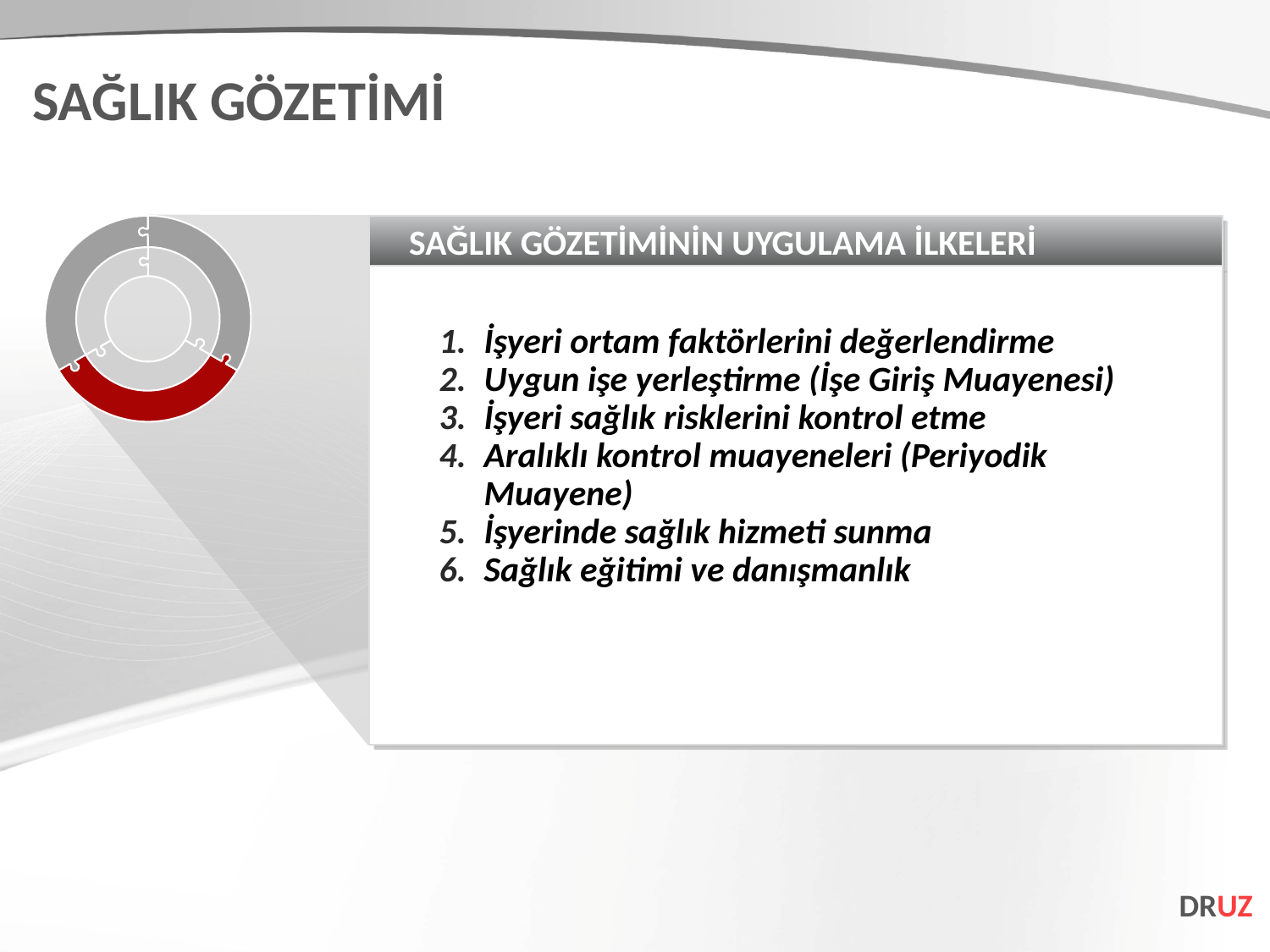

SAĞLIK GÖZETİMİ

SAĞLIK GÖZETİMİNİN UYGULAMA İLKELERİ

İşyeri ortam faktörlerini değerlendirme
Uygun işe yerleştirme (İşe Giriş Muayenesi)
İşyeri sağlık risklerini kontrol etme
Aralıklı kontrol muayeneleri (Periyodik Muayene)
İşyerinde sağlık hizmeti sunma
Sağlık eğitimi ve danışmanlık

DRUZ